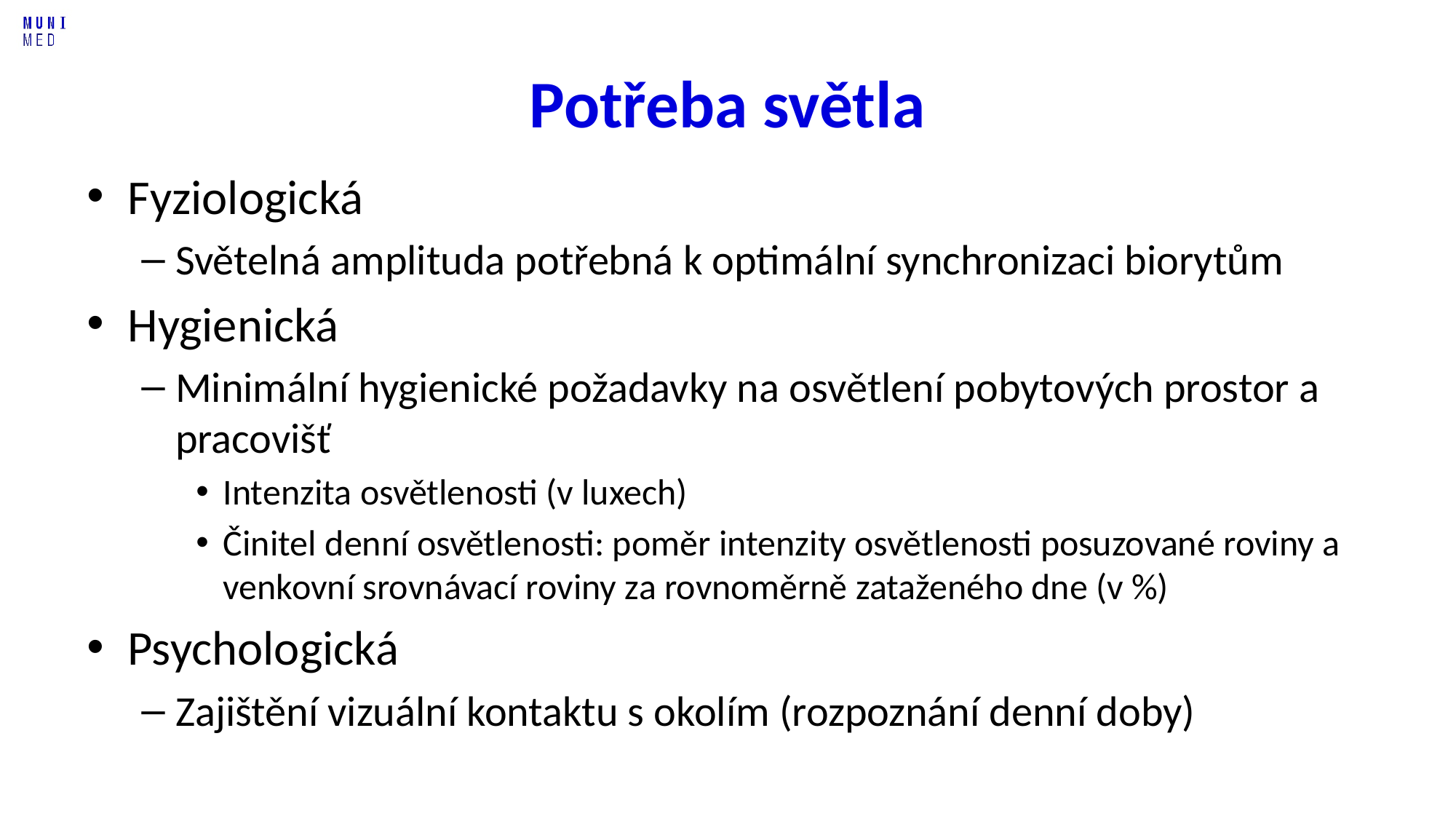

# Potřeba světla
Fyziologická
Světelná amplituda potřebná k optimální synchronizaci biorytům
Hygienická
Minimální hygienické požadavky na osvětlení pobytových prostor a pracovišť
Intenzita osvětlenosti (v luxech)
Činitel denní osvětlenosti: poměr intenzity osvětlenosti posuzované roviny a venkovní srovnávací roviny za rovnoměrně zataženého dne (v %)
Psychologická
Zajištění vizuální kontaktu s okolím (rozpoznání denní doby)